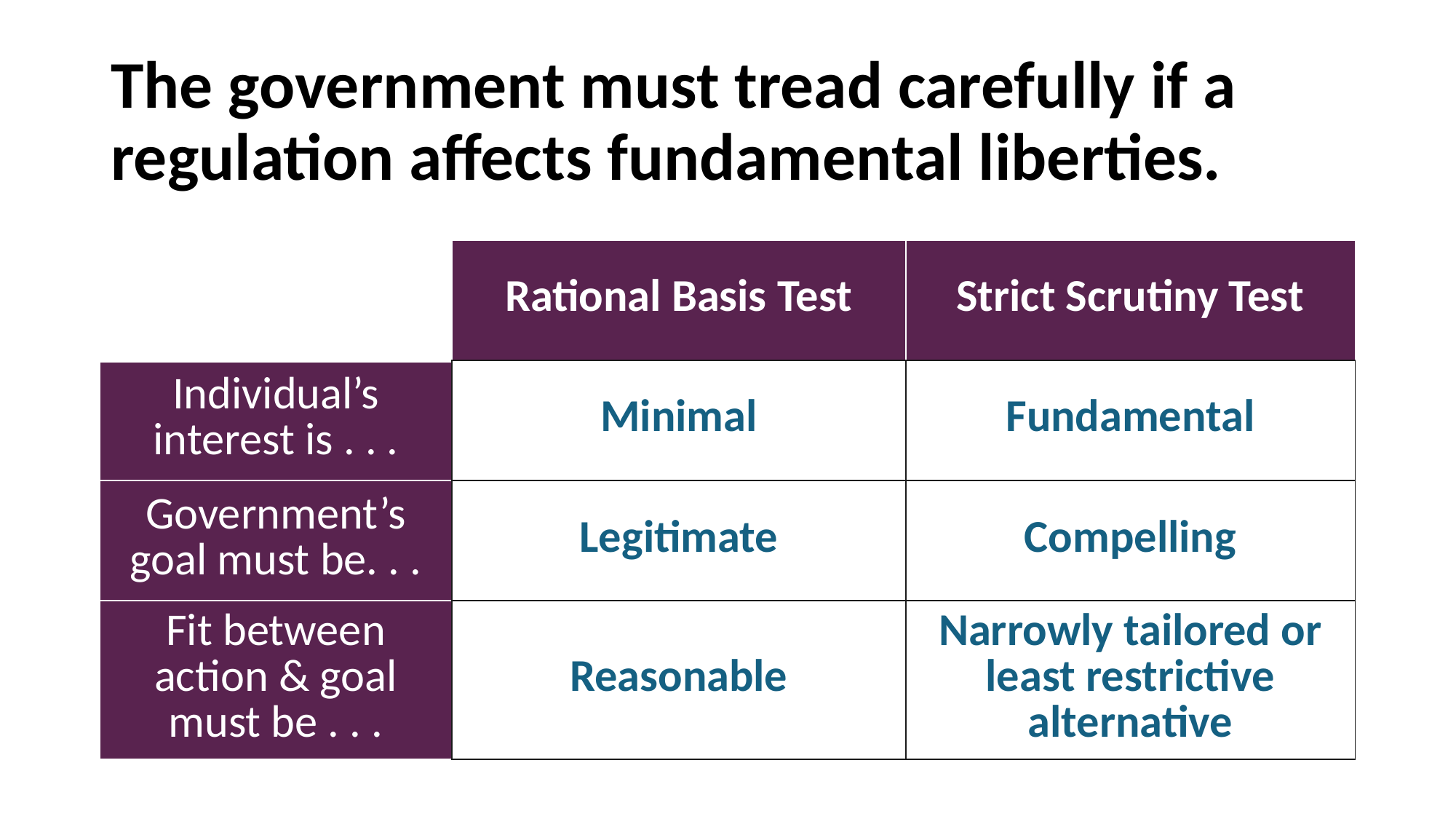

# The government must tread carefully if a regulation affects fundamental liberties.
|  | Rational Basis Test | Strict Scrutiny Test |
| --- | --- | --- |
| Individual’s interest is . . . | Minimal | Fundamental |
| Government’s goal must be. . . | Legitimate | Compelling |
| Fit between action & goal must be . . . | Reasonable | Narrowly tailored or least restrictive alternative |